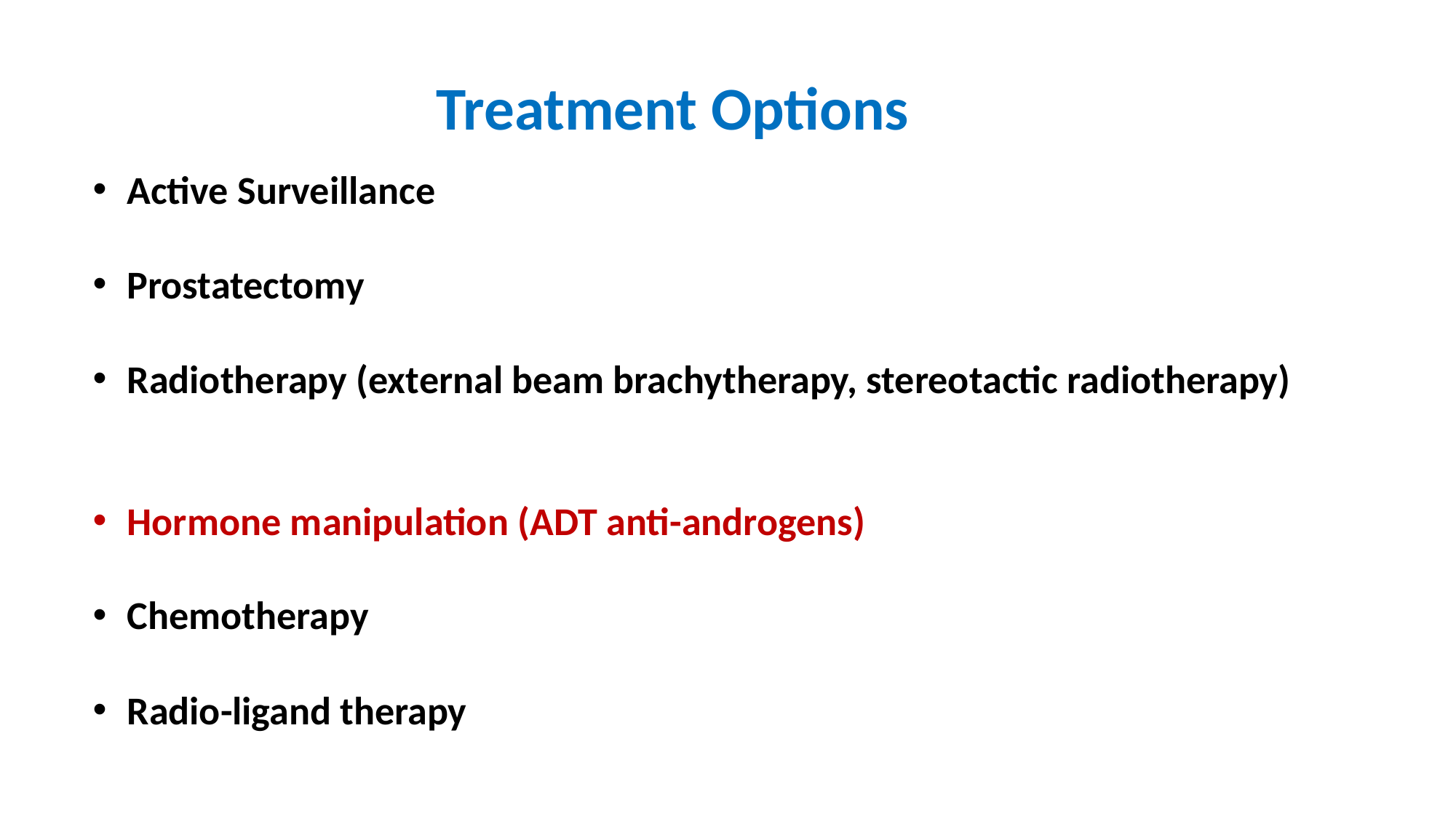

Treatment Options
Active Surveillance

Prostatectomy

Radiotherapy (external beam brachytherapy, stereotactic radiotherapy)

Hormone manipulation (ADT anti-androgens)

Chemotherapy

Radio-ligand therapy